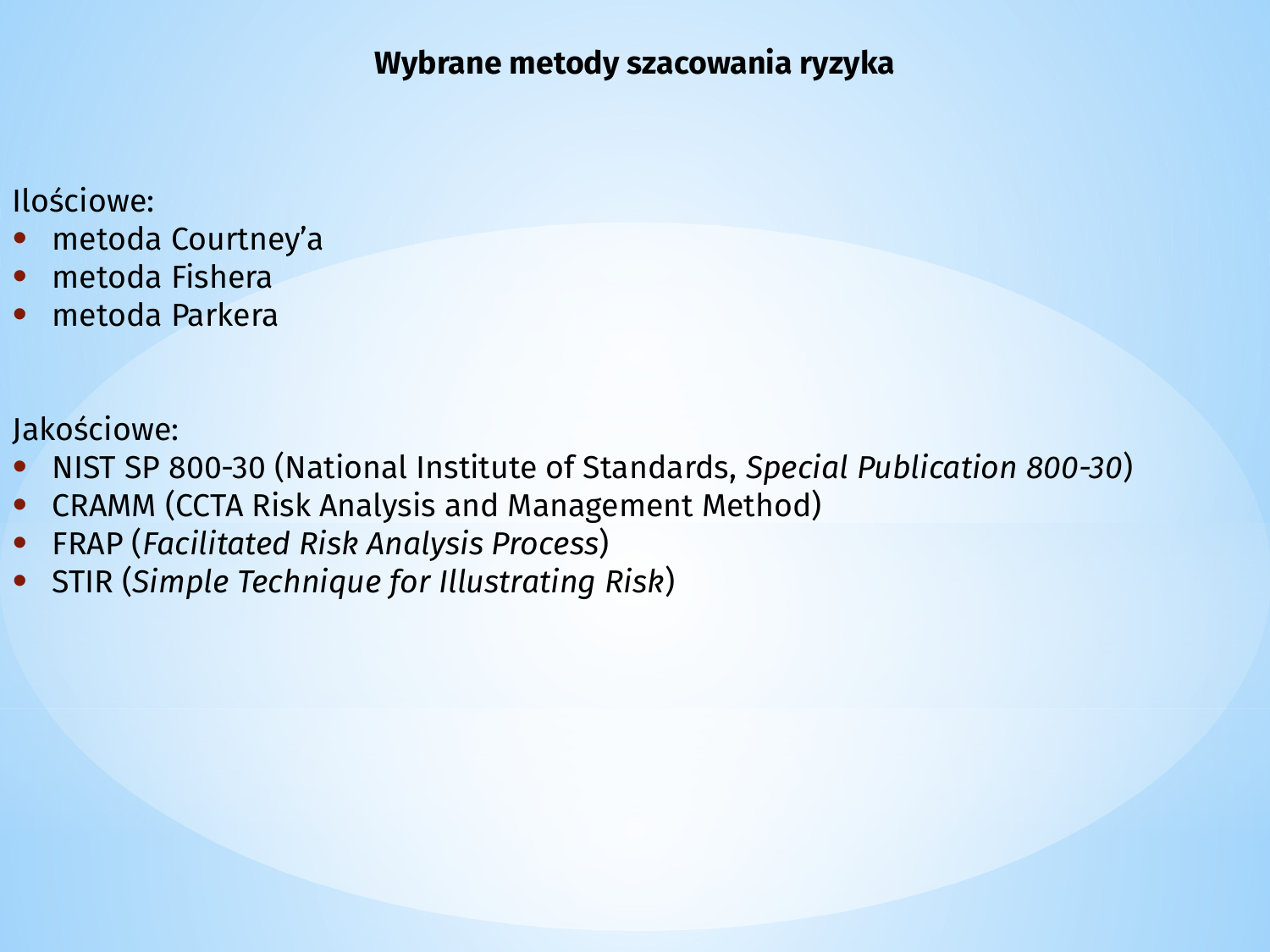

Wybrane metody szacowania ryzyka

Ilościowe:
metoda Courtney’a
metoda Fishera
metoda Parkera

Jakościowe:
NIST SP 800-30 (National Institute of Standards, Special Publication 800-30)
CRAMM (CCTA Risk Analysis and Management Method)
FRAP (Facilitated Risk Analysis Process)
STIR (Simple Technique for Illustrating Risk)